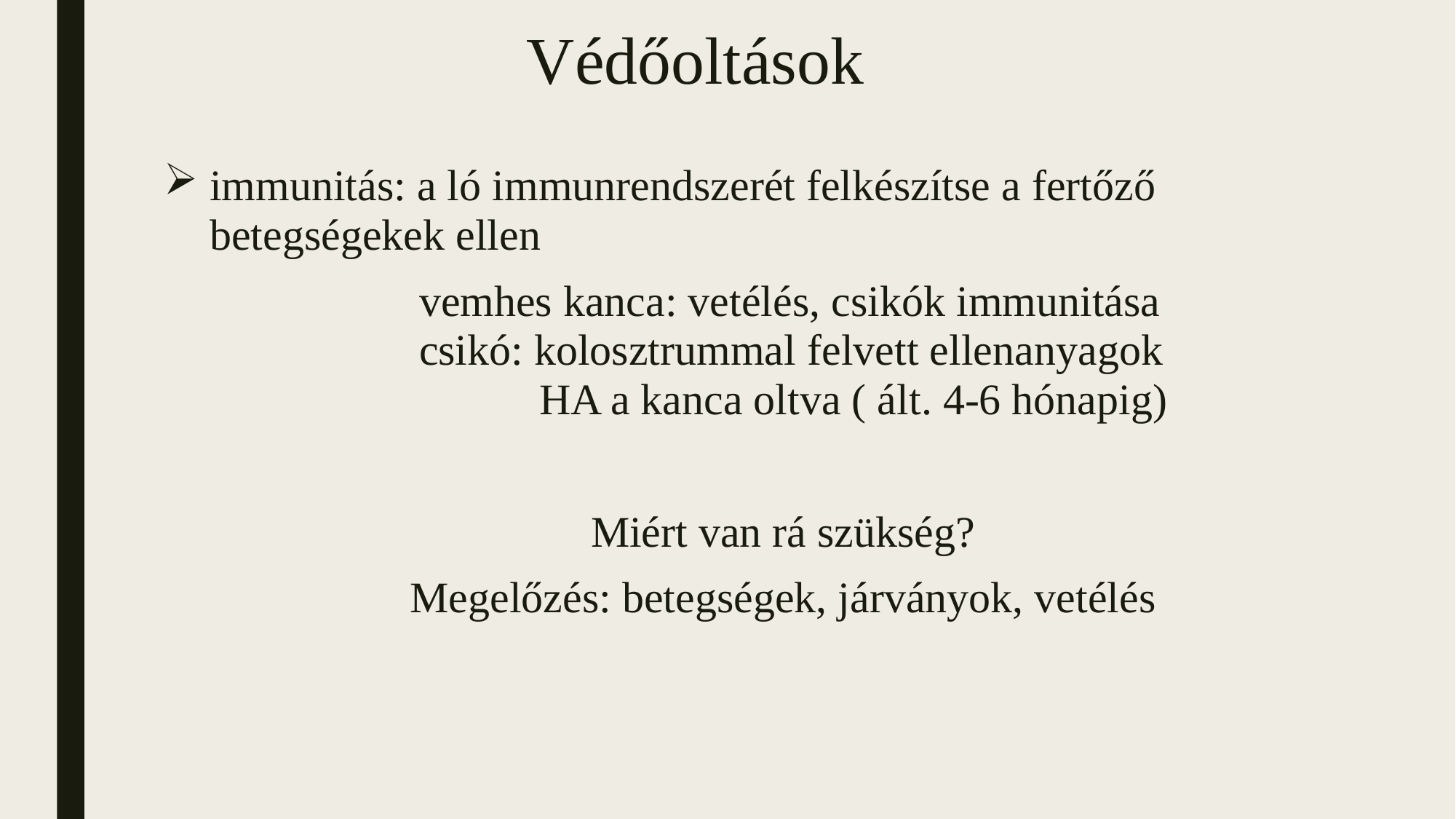

# Védőoltások
immunitás: a ló immunrendszerét felkészítse a fertőző betegségekek ellen
                       vemhes kanca: vetélés, csikók immunitása
                       csikó: kolosztrummal felvett ellenanyagok
                                  HA a kanca oltva ( ált. 4-6 hónapig)

Miért van rá szükség?
Megelőzés: betegségek, járványok, vetélés